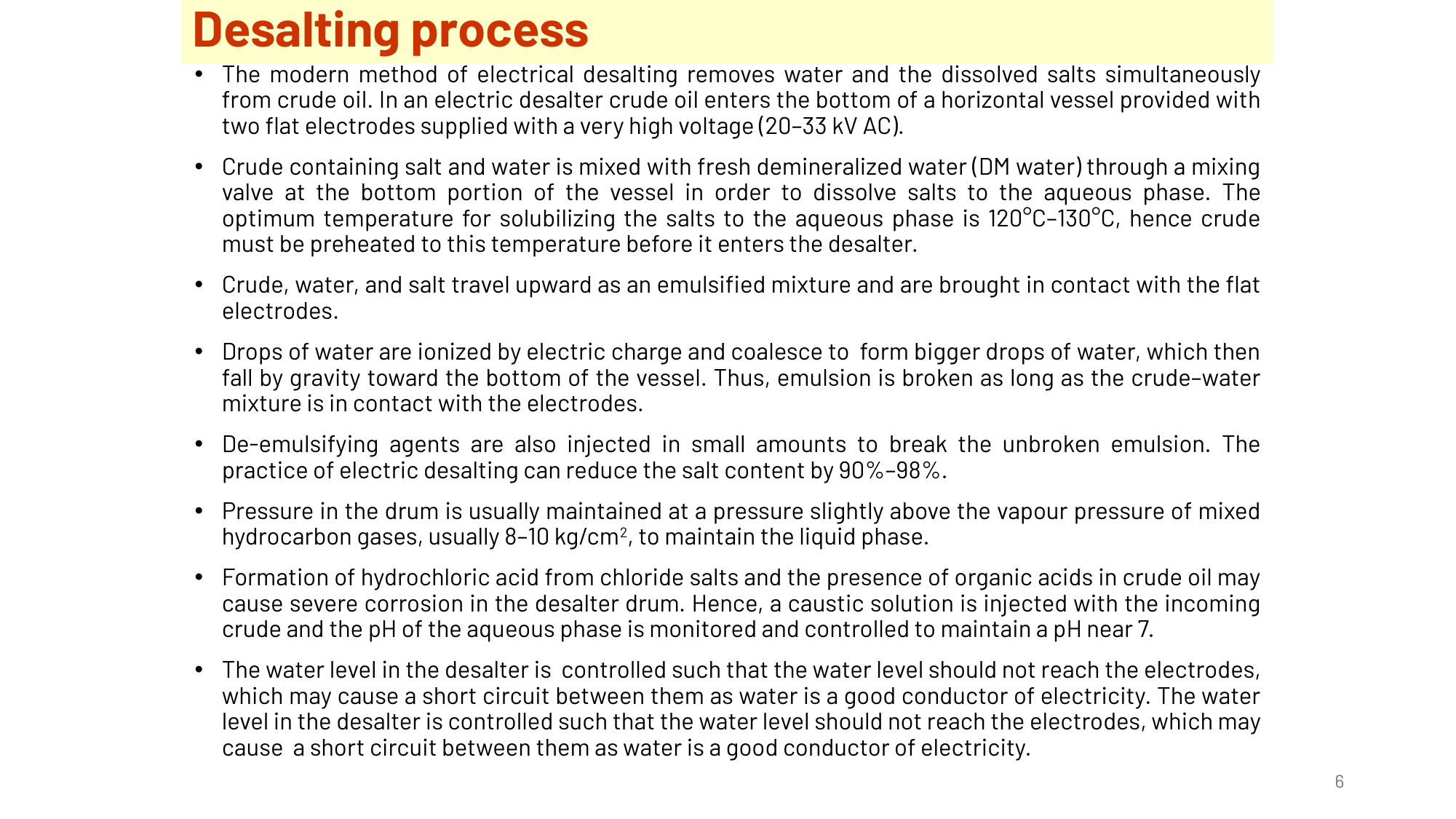

# Desalting process
The modern method of electrical desalting removes water and the dissolved salts simultaneously from crude oil. In an electric desalter crude oil enters the bottom of a horizontal vessel provided with two flat electrodes supplied with a very high voltage (20–33 kV AC).
Crude containing salt and water is mixed with fresh demineralized water (DM water) through a mixing valve at the bottom portion of the vessel in order to dissolve salts to the aqueous phase. The optimum temperature for solubilizing the salts to the aqueous phase is 120°C–130°C, hence crude must be preheated to this temperature before it enters the desalter.
Crude, water, and salt travel upward as an emulsified mixture and are brought in contact with the flat electrodes.
Drops of water are ionized by electric charge and coalesce to  form bigger drops of water, which then fall by gravity toward the bottom of the vessel. Thus, emulsion is broken as long as the crude–water mixture is in contact with the electrodes.
De-emulsifying agents are also injected in small amounts to break the unbroken emulsion. The practice of electric desalting can reduce the salt content by 90%–98%.
Pressure in the drum is usually maintained at a pressure slightly above the vapour pressure of mixed hydrocarbon gases, usually 8–10 kg/cm2, to maintain the liquid phase.
Formation of hydrochloric acid from chloride salts and the presence of organic acids in crude oil may cause severe corrosion in the desalter drum. Hence, a caustic solution is injected with the incoming crude and the pH of the aqueous phase is monitored and controlled to maintain a pH near 7.
The water level in the desalter is  controlled such that the water level should not reach the electrodes, which may cause a short circuit between them as water is a good conductor of electricity. The water level in the desalter is controlled such that the water level should not reach the electrodes, which may cause  a short circuit between them as water is a good conductor of electricity.
6